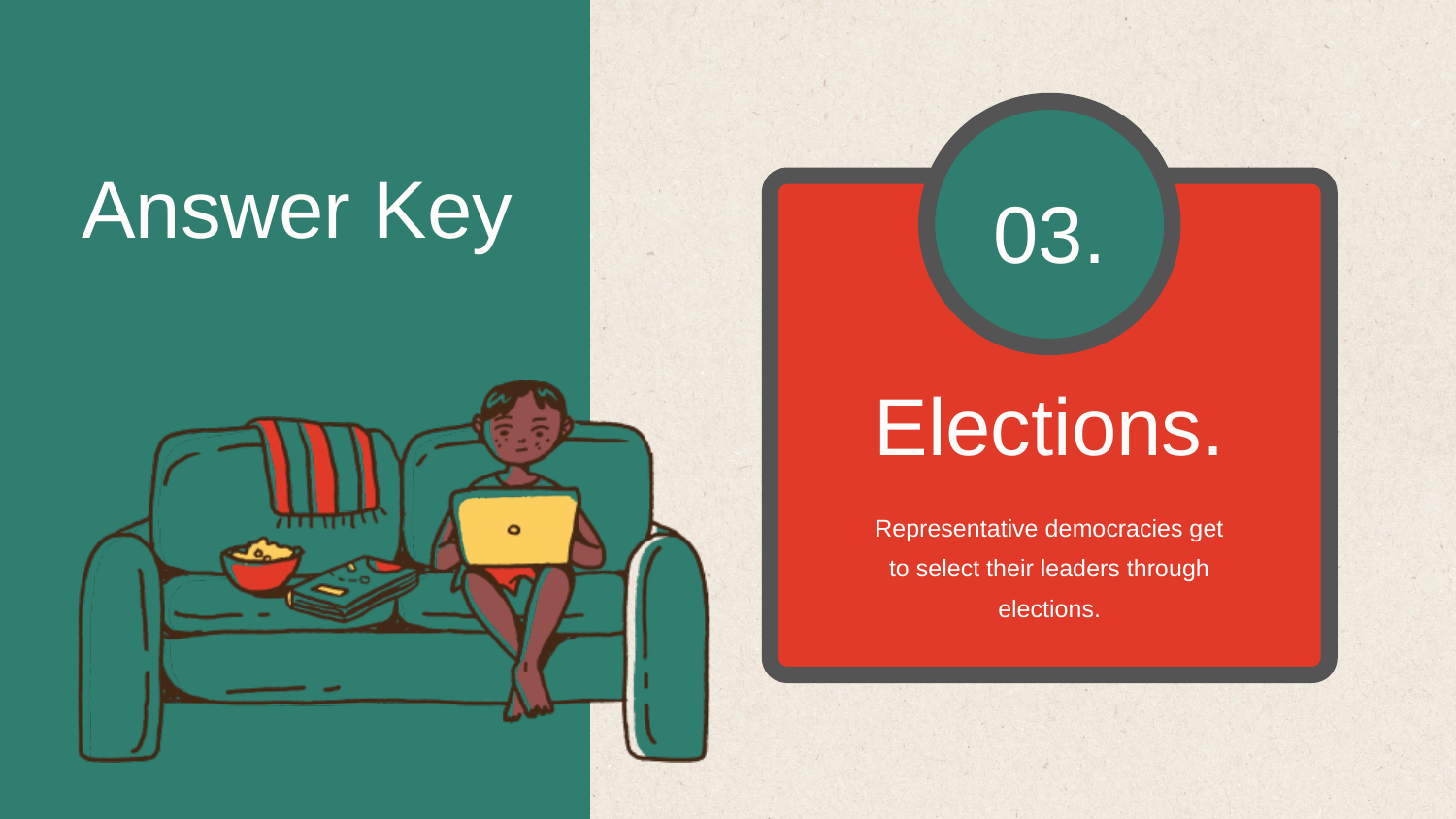

Answer Key

03.
Elections.

Representative democracies get to select their leaders through elections.